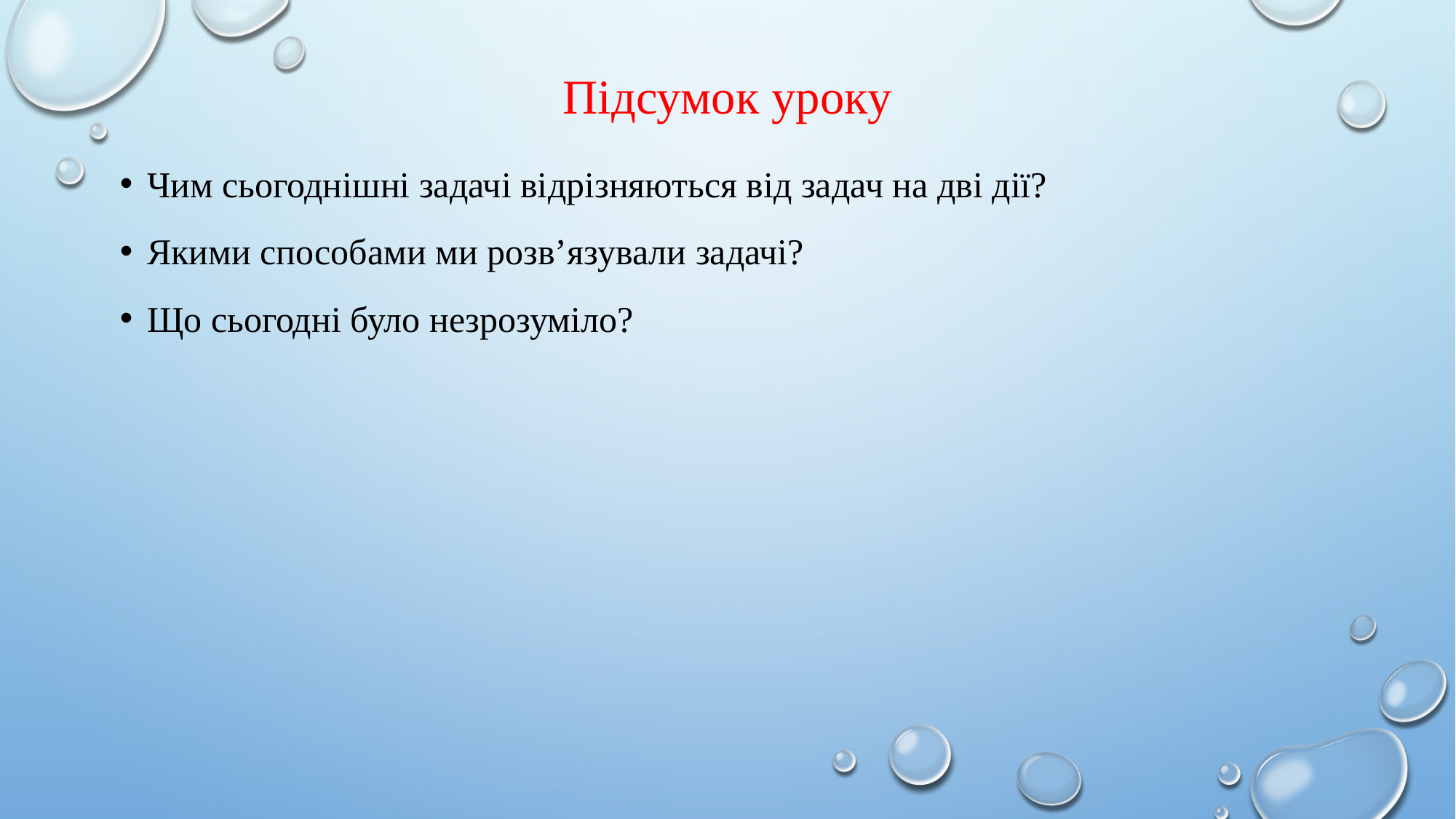

# Підсумок уроку
Чим сьогоднішні задачі відрізняються від задач на дві дії?
Якими способами ми розв’язували задачі?
Що сьогодні було незрозуміло?